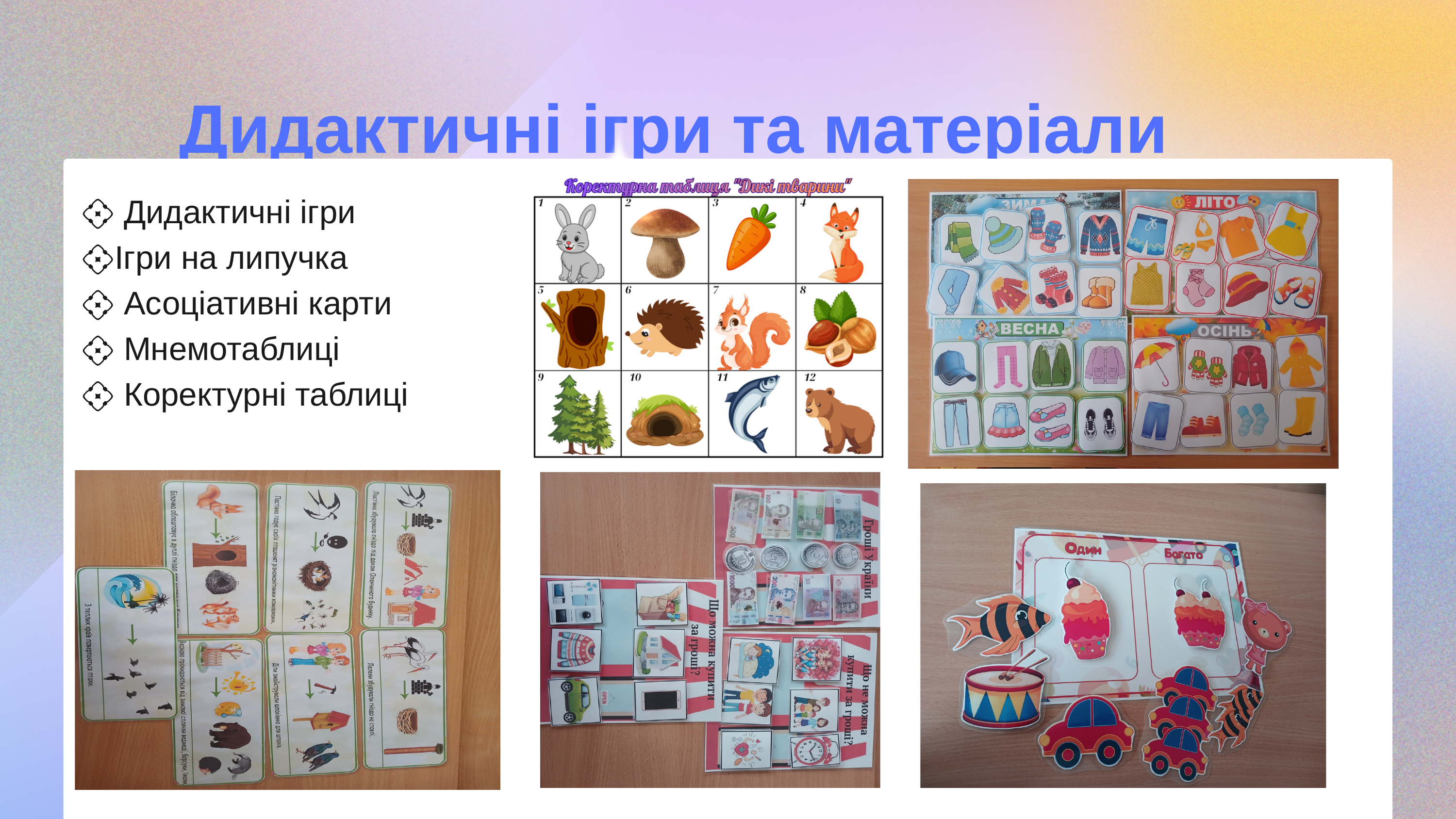

Дидактичні ігри та матеріали

💠 Дидактичні ігри
💠Ігри на липучка
💠 Асоціативні карти
💠 Мнемотаблиці
💠 Коректурні таблиці